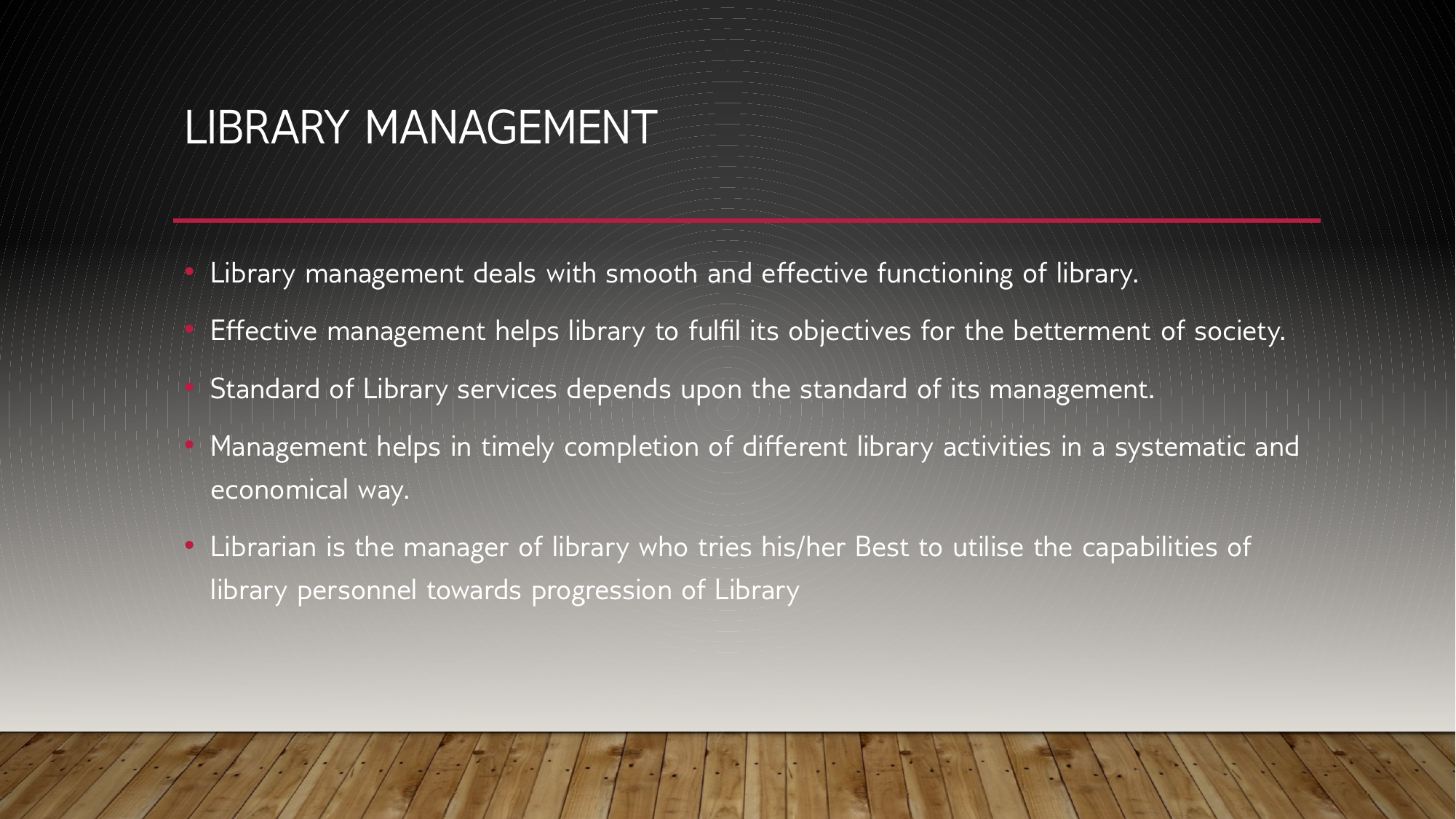

# LIBRARY MANAGEMENT
Library management deals with smooth and effective functioning of library.
Effective management helps library to fulfil its objectives for the betterment of society.
Standard of Library services depends upon the standard of its management.
Management helps in timely completion of different library activities in a systematic and economical way.
Librarian is the manager of library who tries his/her Best to utilise the capabilities of library personnel towards progression of Library